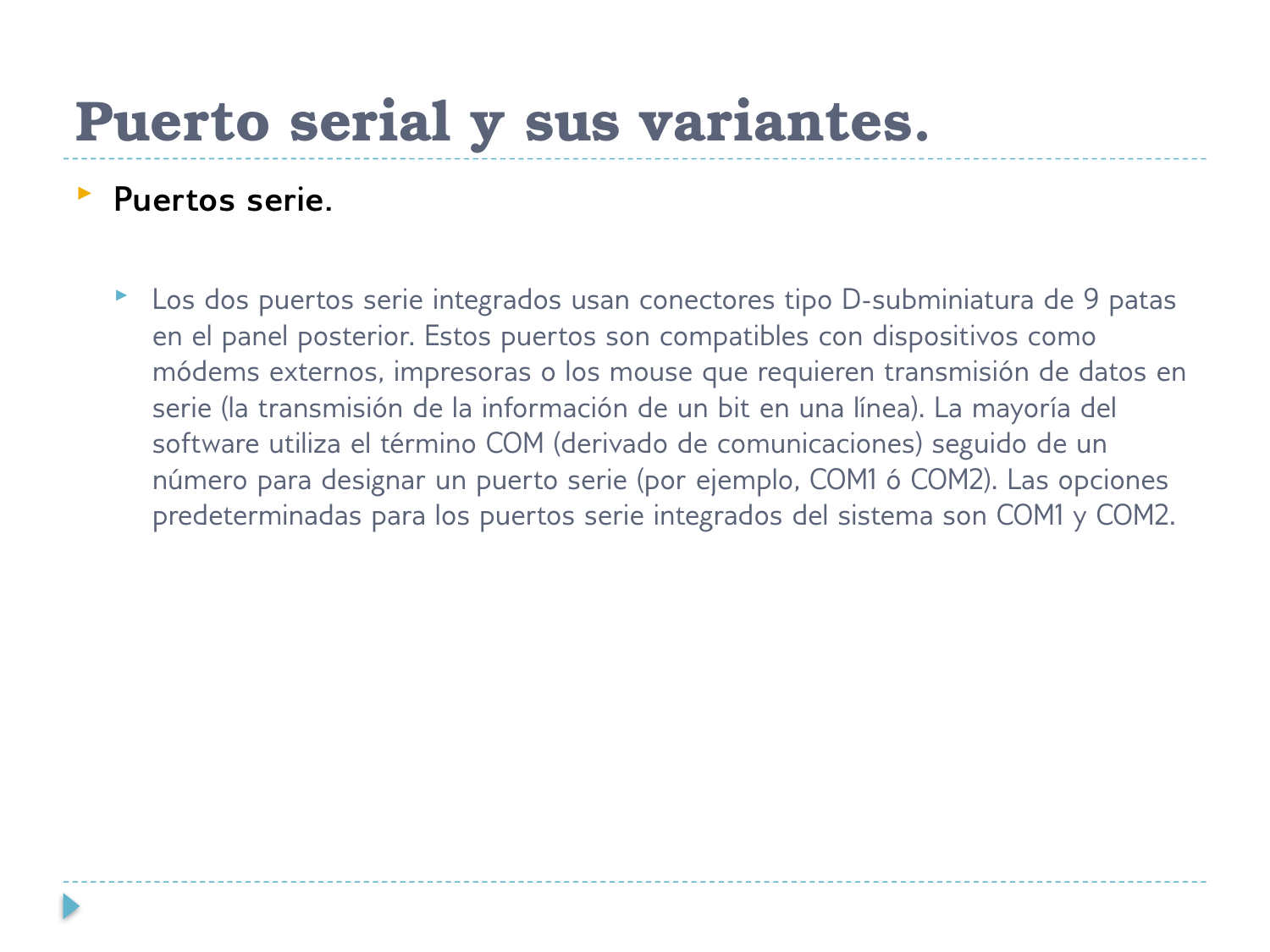

# Puerto serial y sus variantes.
Puertos serie.

Los dos puertos serie integrados usan conectores tipo D-subminiatura de 9 patas en el panel posterior. Estos puertos son compatibles con dispositivos como módems externos, impresoras o los mouse que requieren transmisión de datos en serie (la transmisión de la información de un bit en una línea). La mayoría del software utiliza el término COM (derivado de comunicaciones) seguido de un número para designar un puerto serie (por ejemplo, COM1 ó COM2). Las opciones predeterminadas para los puertos serie integrados del sistema son COM1 y COM2.